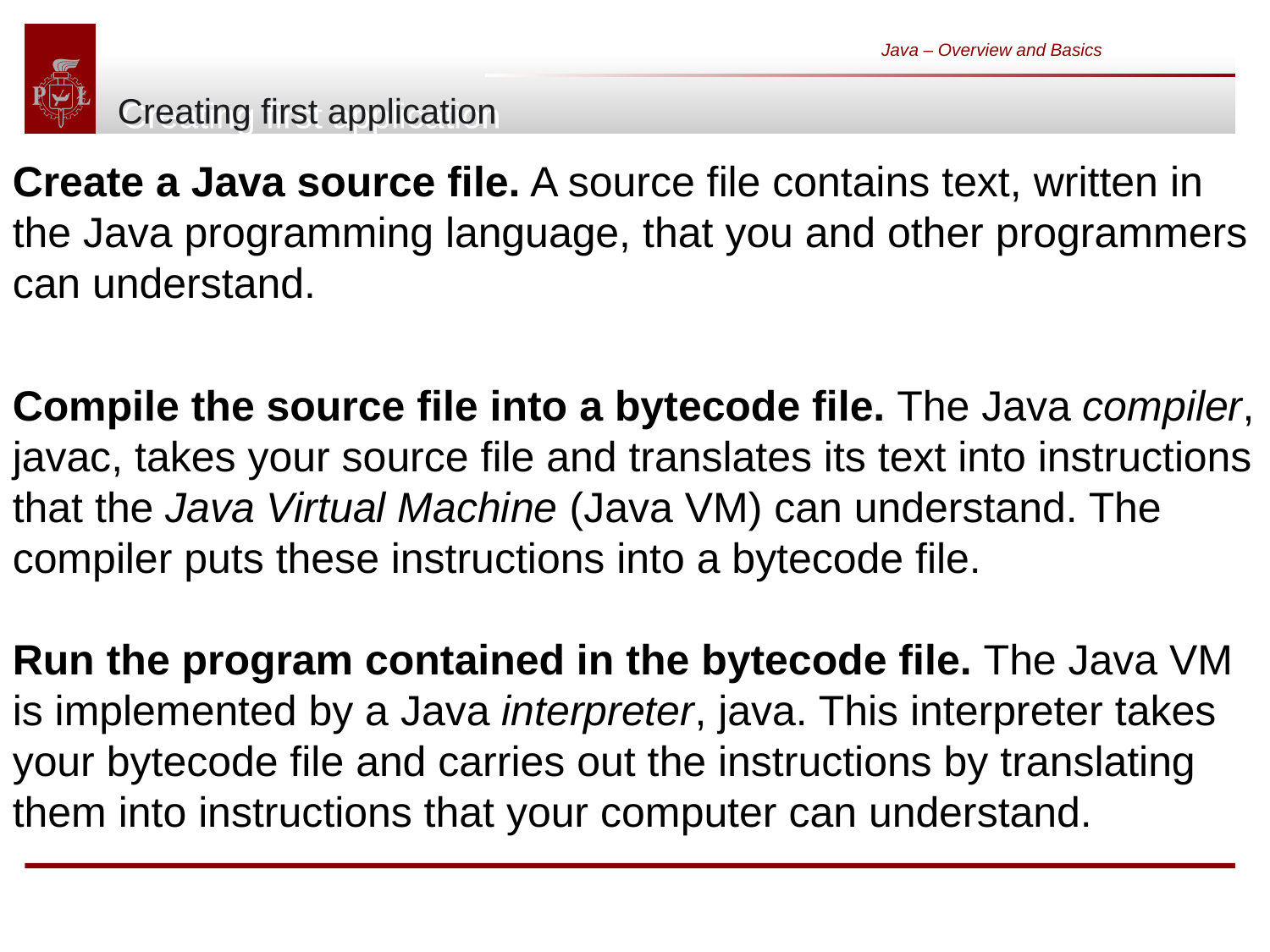

Java – Overview and Basics
# Creating first application
Create a Java source file. A source file contains text, written in the Java programming language, that you and other programmers can understand.
Compile the source file into a bytecode file. The Java compiler, javac, takes your source file and translates its text into instructions that the Java Virtual Machine (Java VM) can understand. The compiler puts these instructions into a bytecode file.
Run the program contained in the bytecode file. The Java VM is implemented by a Java interpreter, java. This interpreter takes your bytecode file and carries out the instructions by translating them into instructions that your computer can understand.